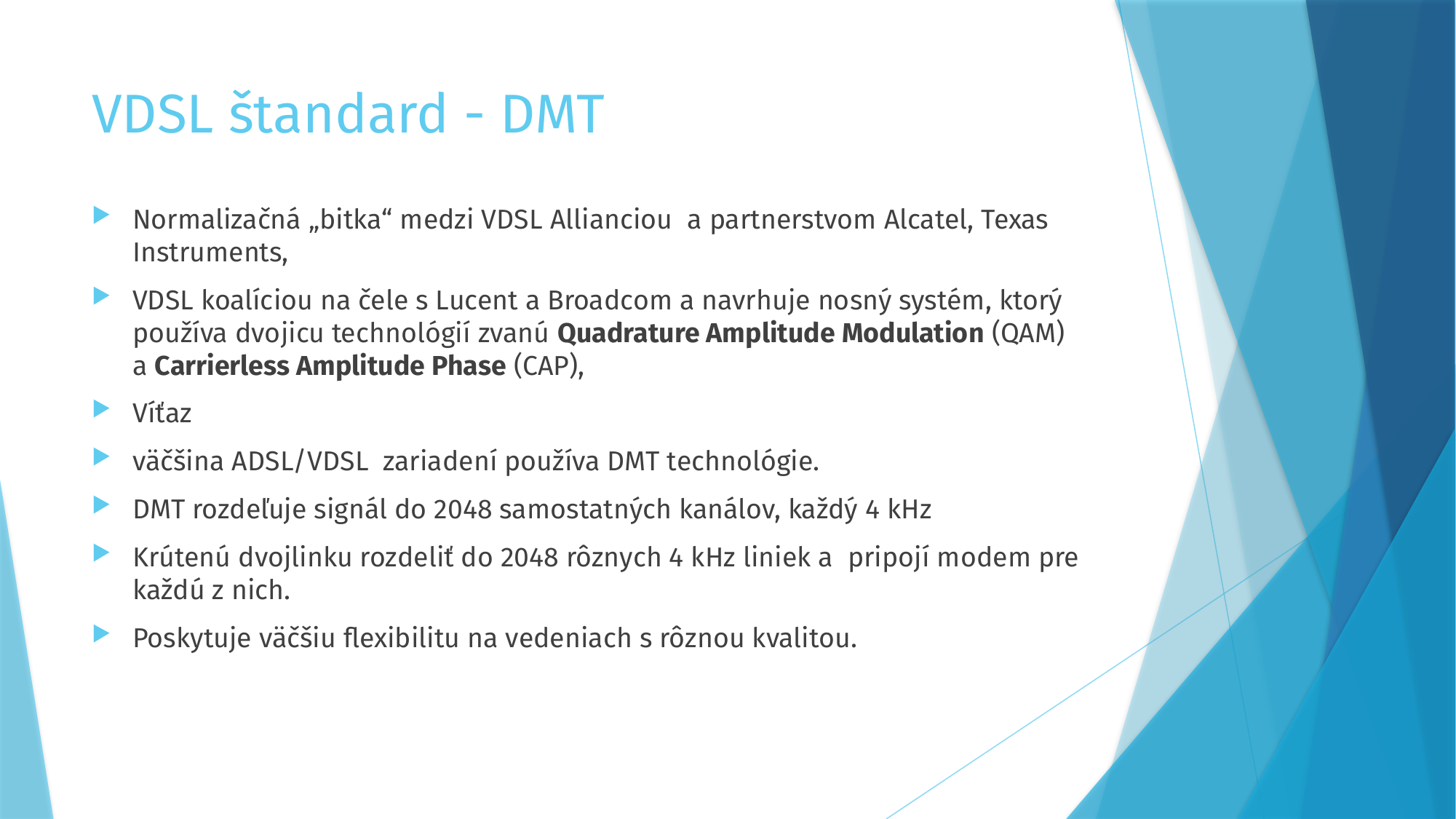

# VDSL štandard - DMT
Normalizačná „bitka“ medzi VDSL Allianciou  a partnerstvom Alcatel, Texas Instruments,
VDSL koalíciou na čele s Lucent a Broadcom a navrhuje nosný systém, ktorý používa dvojicu technológií zvanú Quadrature Amplitude Modulation (QAM) a Carrierless Amplitude Phase (CAP),
Víťaz
väčšina ADSL/VDSL  zariadení používa DMT technológie.
DMT rozdeľuje signál do 2048 samostatných kanálov, každý 4 kHz
Krútenú dvojlinku rozdeliť do 2048 rôznych 4 kHz liniek a  pripojí modem pre každú z nich.
Poskytuje väčšiu flexibilitu na vedeniach s rôznou kvalitou.